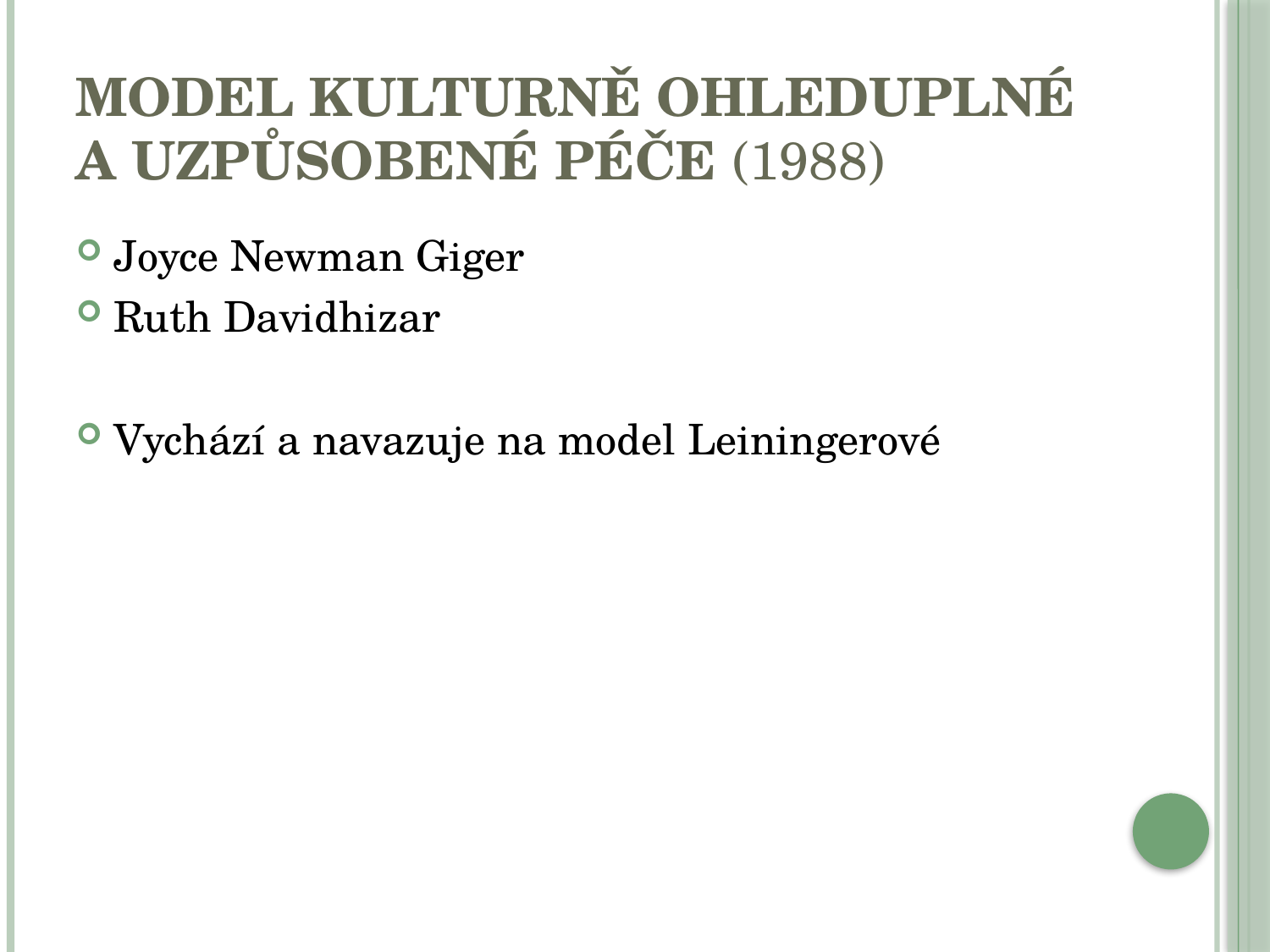

# Model kulturně ohleduplné a uzpůsobené péče (1988)
Joyce Newman Giger
Ruth Davidhizar

Vychází a navazuje na model Leiningerové